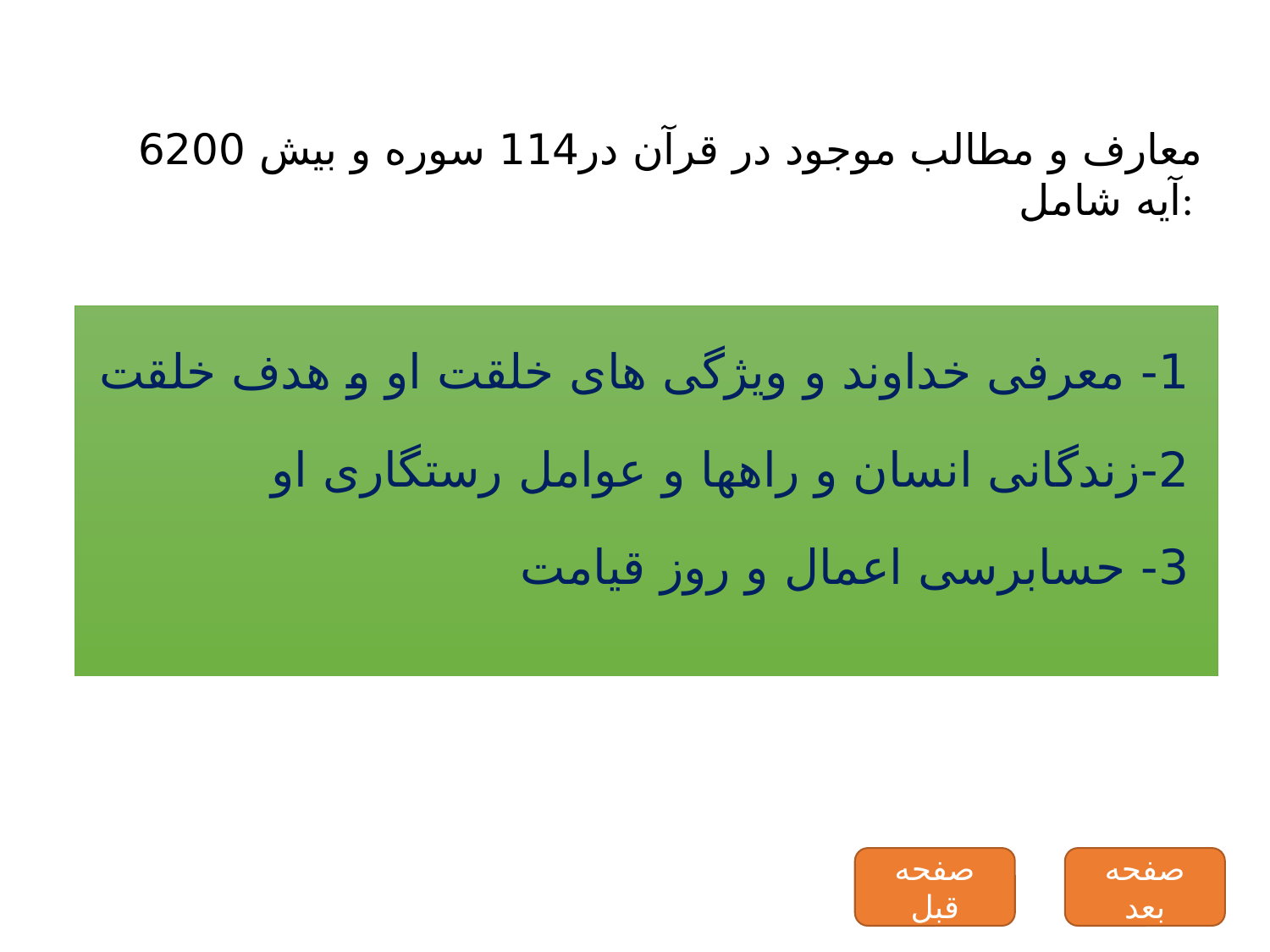

معارف و مطالب موجود در قرآن در114 سوره و بیش 6200 آیه شامل:
1- معرفی خداوند و ویژگی های خلقت او و هدف خلقت
2-زندگانی انسان و راهها و عوامل رستگاری او
3- حسابرسی اعمال و روز قیامت
صفحه قبل
صفحه بعد